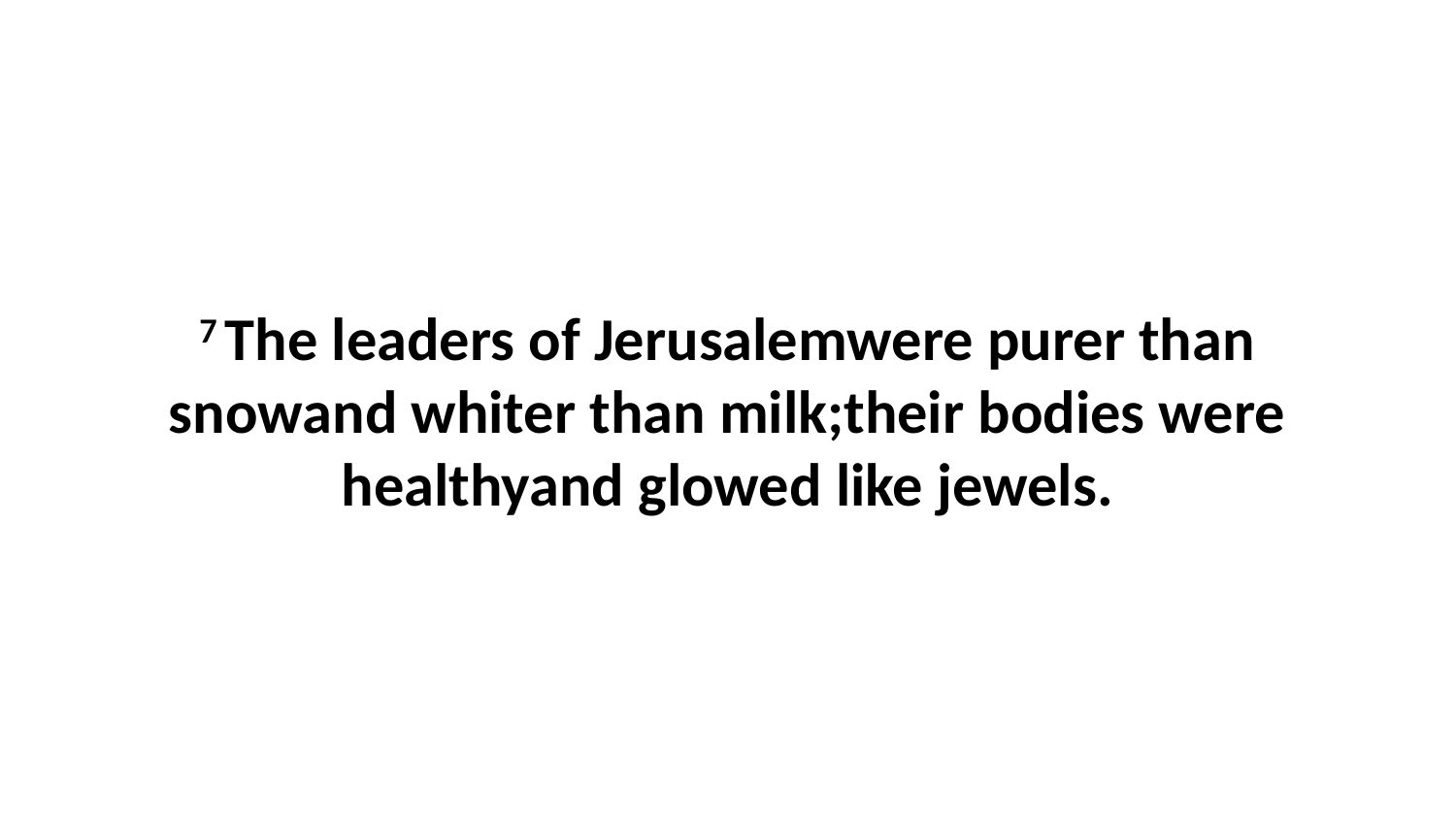

7 The leaders of Jerusalemwere purer than snowand whiter than milk;their bodies were healthyand glowed like jewels.